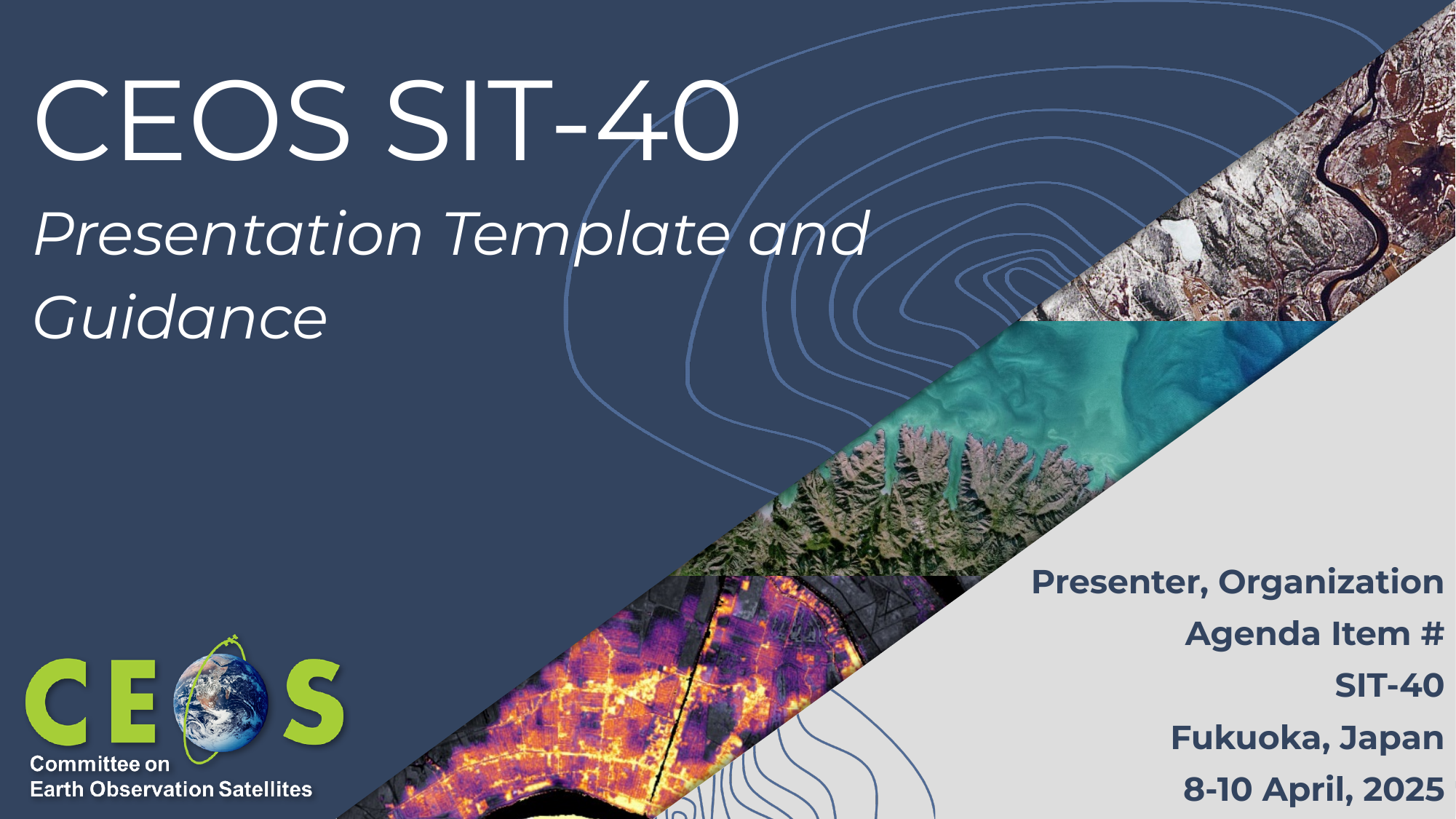

# CEOS SIT-40
Presentation Template and Guidance

Presenter, Organization
Agenda Item #
SIT-40
Fukuoka, Japan
8-10 April, 2025